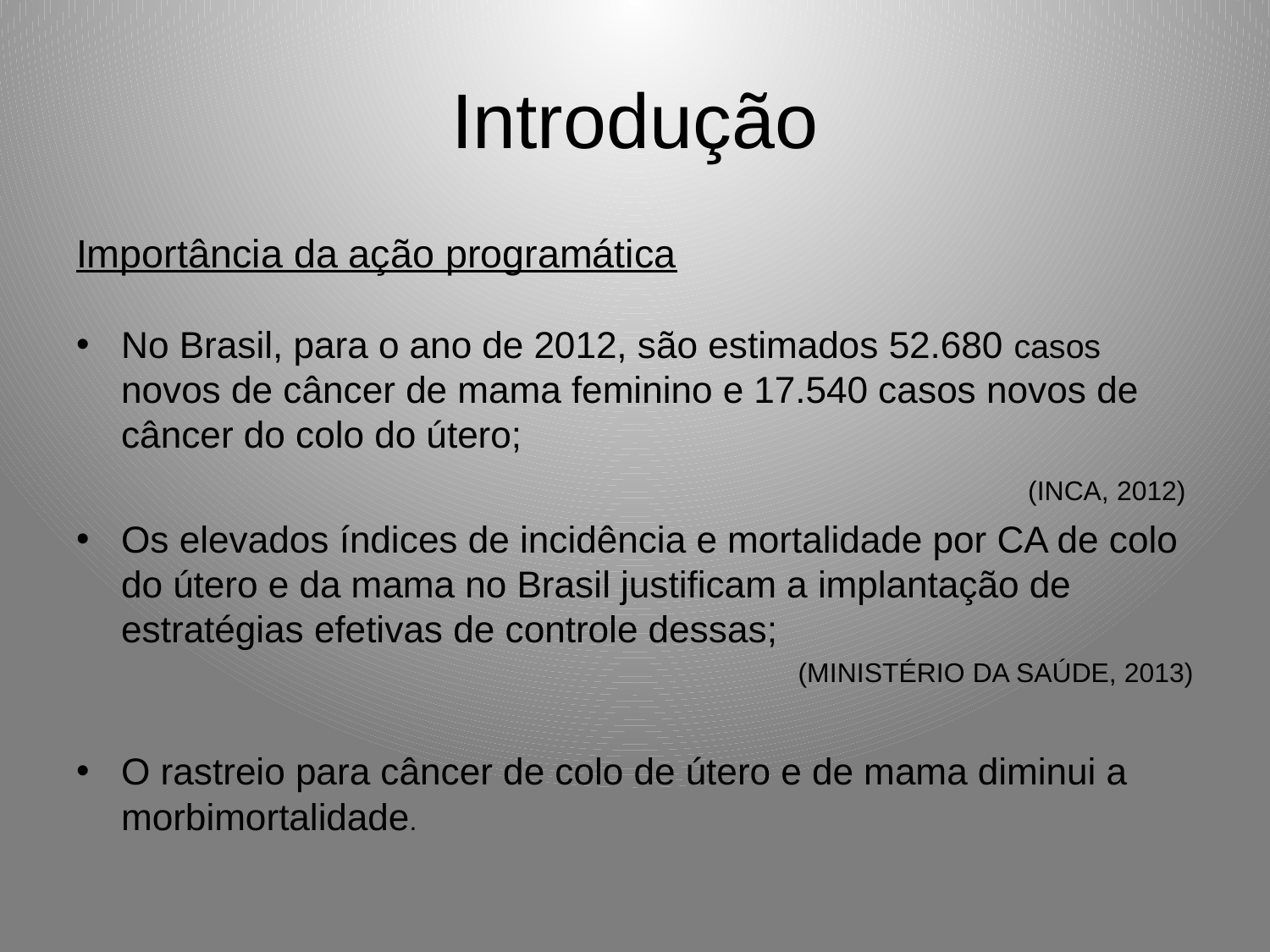

# Introdução
Importância da ação programática

No Brasil, para o ano de 2012, são estimados 52.680 casos novos de câncer de mama feminino e 17.540 casos novos de câncer do colo do útero;
                       (INCA, 2012)
Os elevados índices de incidência e mortalidade por CA de colo do útero e da mama no Brasil justificam a implantação de estratégias efetivas de controle dessas;
(MINISTÉRIO DA SAÚDE, 2013)

O rastreio para câncer de colo de útero e de mama diminui a morbimortalidade.